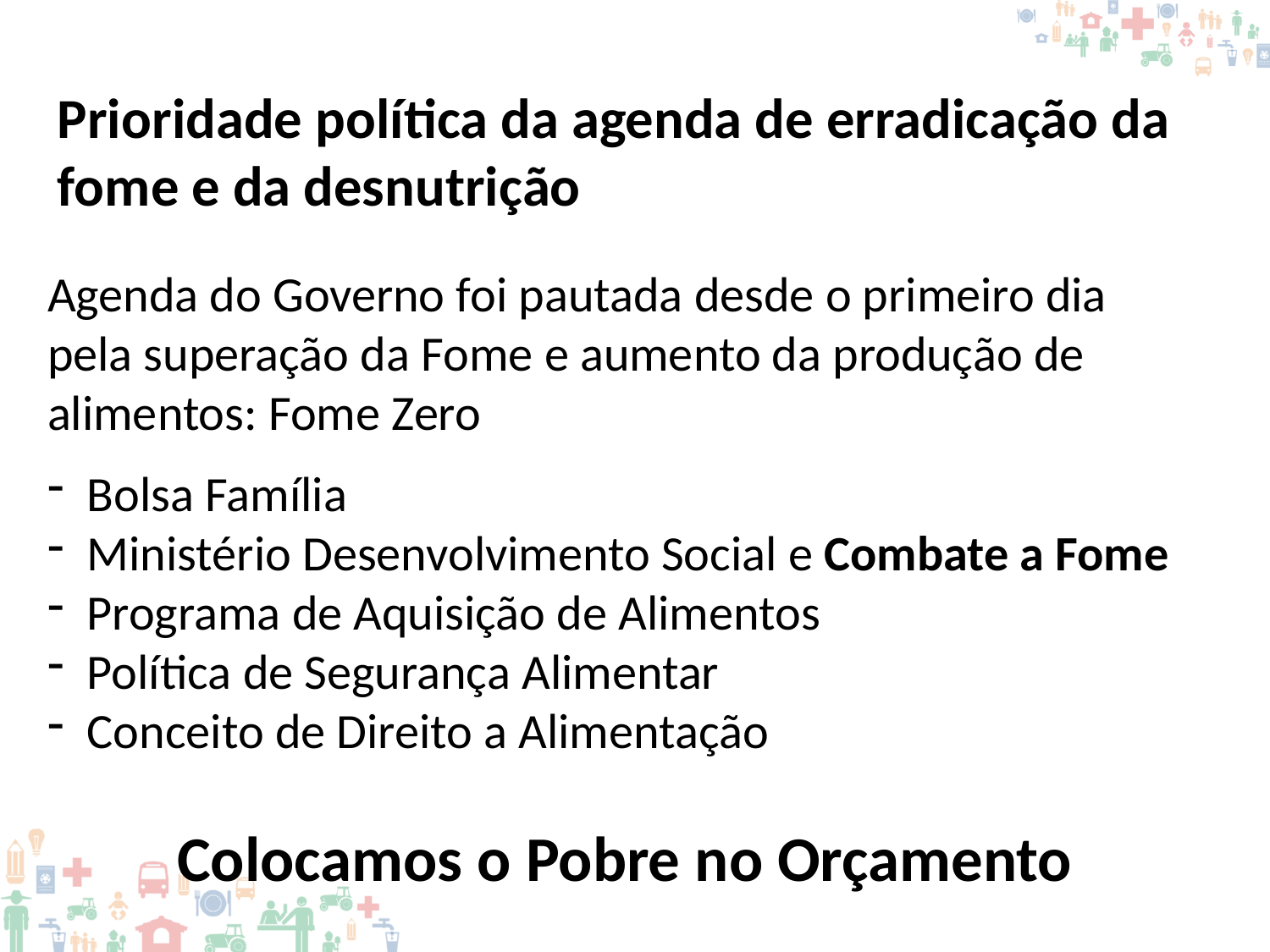

Prioridade política da agenda de erradicação da fome e da desnutrição
Agenda do Governo foi pautada desde o primeiro dia pela superação da Fome e aumento da produção de alimentos: Fome Zero

Bolsa Família
Ministério Desenvolvimento Social e Combate a Fome
Programa de Aquisição de Alimentos
Política de Segurança Alimentar
Conceito de Direito a Alimentação

Colocamos o Pobre no Orçamento